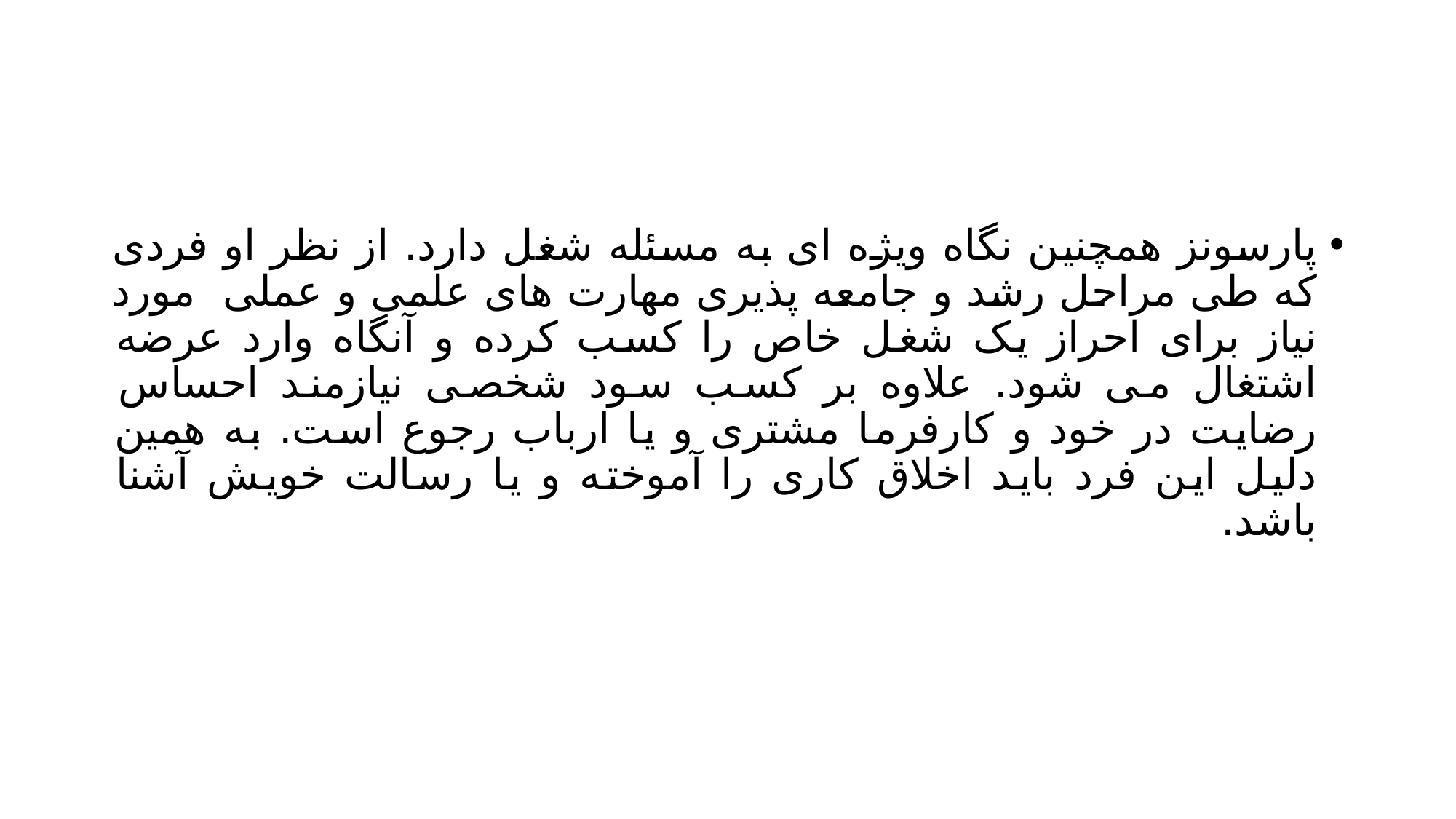

#
پارسونز همچنین نگاه ویژه ای به مسئله شغل دارد. از نظر او فردی که طی مراحل رشد و جامعه پذیری مهارت های علمی و عملی  مورد نیاز برای احراز یک شغل خاص را کسب کرده و آنگاه وارد عرضه اشتغال می شود. علاوه بر کسب سود شخصی نیازمند احساس رضایت در خود و کارفرما مشتری و یا ارباب رجوع است. به همین دلیل این فرد باید اخلاق کاری را آموخته و یا رسالت خویش آشنا باشد.